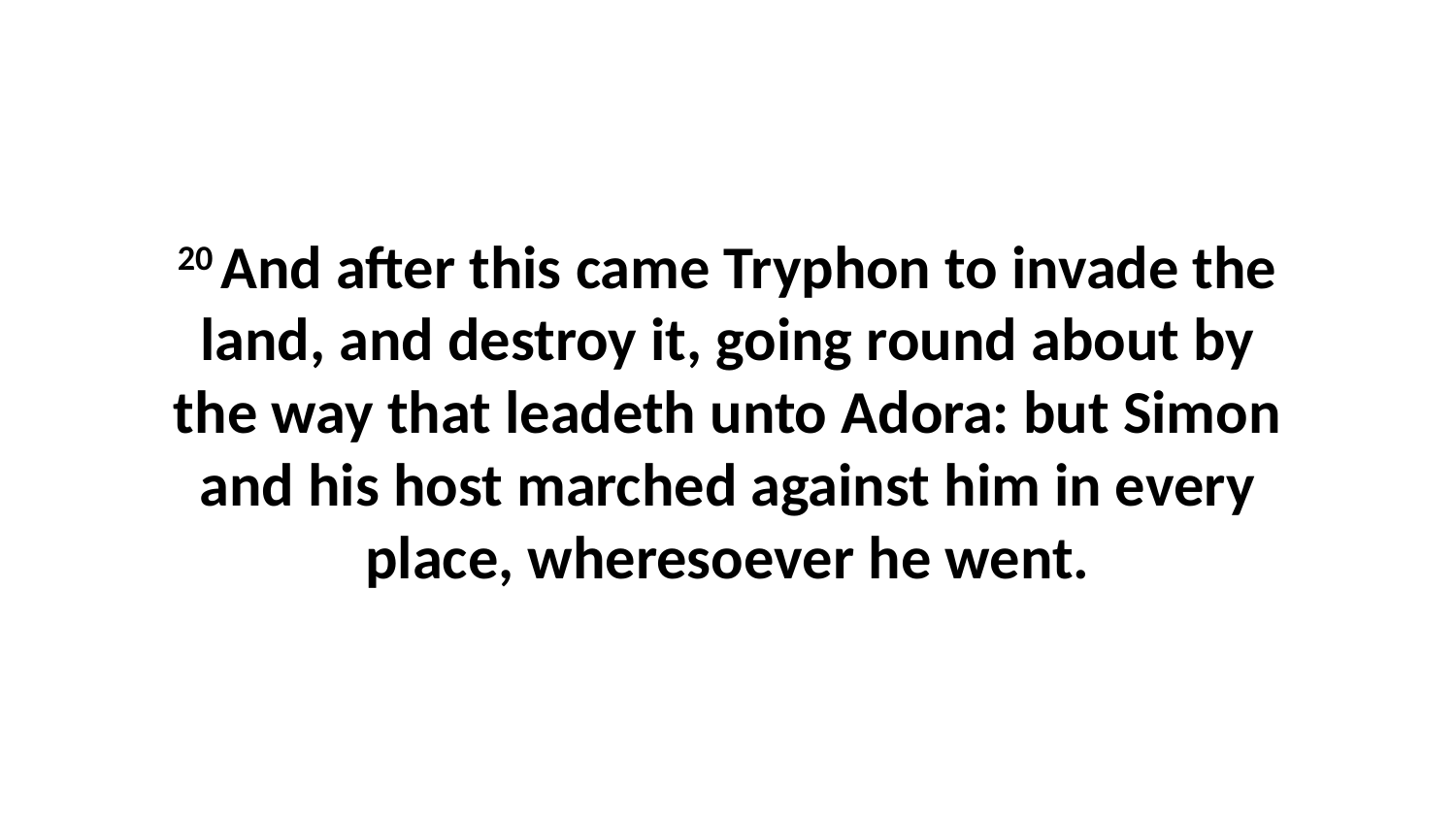

20 And after this came Tryphon to invade the land, and destroy it, going round about by the way that leadeth unto Adora: but Simon and his host marched against him in every place, wheresoever he went.